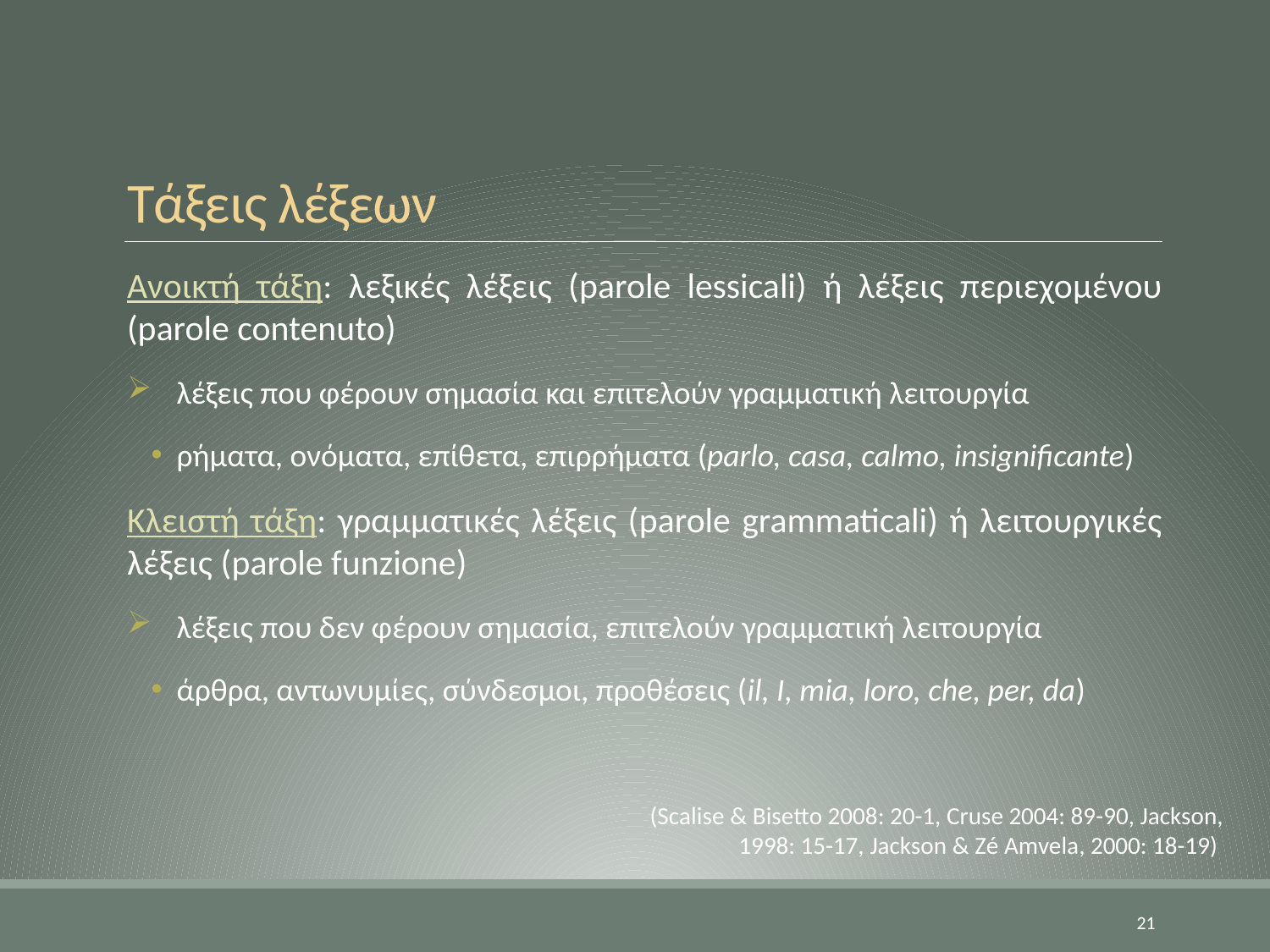

# Τάξεις λέξεων
Ανοικτή τάξη: λεξικές λέξεις (parole lessicali) ή λέξεις περιεχομένου (parole contenuto)
λέξεις που φέρουν σημασία και επιτελούν γραμματική λειτουργία
ρήματα, ονόματα, επίθετα, επιρρήματα (parlo, casa, calmo, insignificante)
Κλειστή τάξη: γραμματικές λέξεις (parole grammaticali) ή λειτουργικές λέξεις (parole funzione)
λέξεις που δεν φέρουν σημασία, επιτελούν γραμματική λειτουργία
άρθρα, αντωνυμίες, σύνδεσμοι, προθέσεις (il, I, mia, loro, che, per, da)

(Scalise & Bisetto 2008: 20-1, Cruse 2004: 89-90, Jackson, 1998: 15-17, Jackson & Zé Amvela, 2000: 18-19)
21